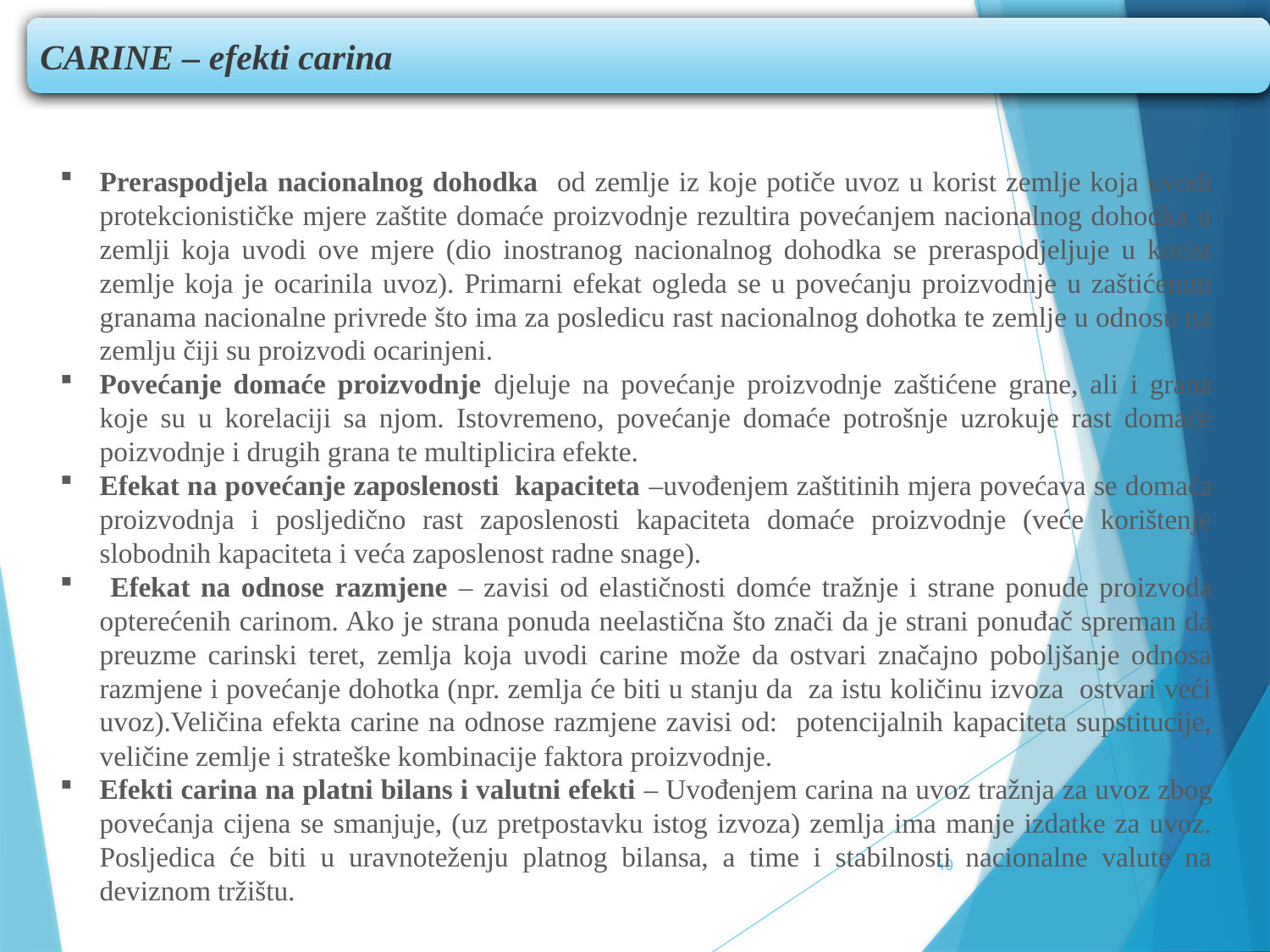

CARINE – efekti carina
Preraspodjela nacionalnog dohodka  od zemlje iz koje potiče uvoz u korist zemlje koja uvodi protekcionističke mjere zaštite domaće proizvodnje rezultira povećanjem nacionalnog dohodka u zemlji koja uvodi ove mjere (dio inostranog nacionalnog dohodka se preraspodjeljuje u korist zemlje koja je ocarinila uvoz). Primarni efekat ogleda se u povećanju proizvodnje u zaštićenim granama nacionalne privrede što ima za posledicu rast nacionalnog dohotka te zemlje u odnosu na zemlju čiji su proizvodi ocarinjeni.
Povećanje domaće proizvodnje djeluje na povećanje proizvodnje zaštićene grane, ali i grana koje su u korelaciji sa njom. Istovremeno, povećanje domaće potrošnje uzrokuje rast domaće poizvodnje i drugih grana te multiplicira efekte.
Efekat na povećanje zaposlenosti  kapaciteta –uvođenjem zaštitinih mjera povećava se domaća proizvodnja i posljedično rast zaposlenosti kapaciteta domaće proizvodnje (veće korištenje slobodnih kapaciteta i veća zaposlenost radne snage).
 Efekat na odnose razmjene – zavisi od elastičnosti domće tražnje i strane ponude proizvoda opterećenih carinom. Ako je strana ponuda neelastična što znači da je strani ponuđač spreman da preuzme carinski teret, zemlja koja uvodi carine može da ostvari značajno poboljšanje odnosa razmjene i povećanje dohotka (npr. zemlja će biti u stanju da  za istu količinu izvoza  ostvari veći uvoz).Veličina efekta carine na odnose razmjene zavisi od:  potencijalnih kapaciteta supstitucije, veličine zemlje i strateške kombinacije faktora proizvodnje.
Efekti carina na platni bilans i valutni efekti – Uvođenjem carina na uvoz tražnja za uvoz zbog povećanja cijena se smanjuje, (uz pretpostavku istog izvoza) zemlja ima manje izdatke za uvoz. Posljedica će biti u uravnoteženju platnog bilansa, a time i stabilnosti nacionalne valute na deviznom tržištu.

40